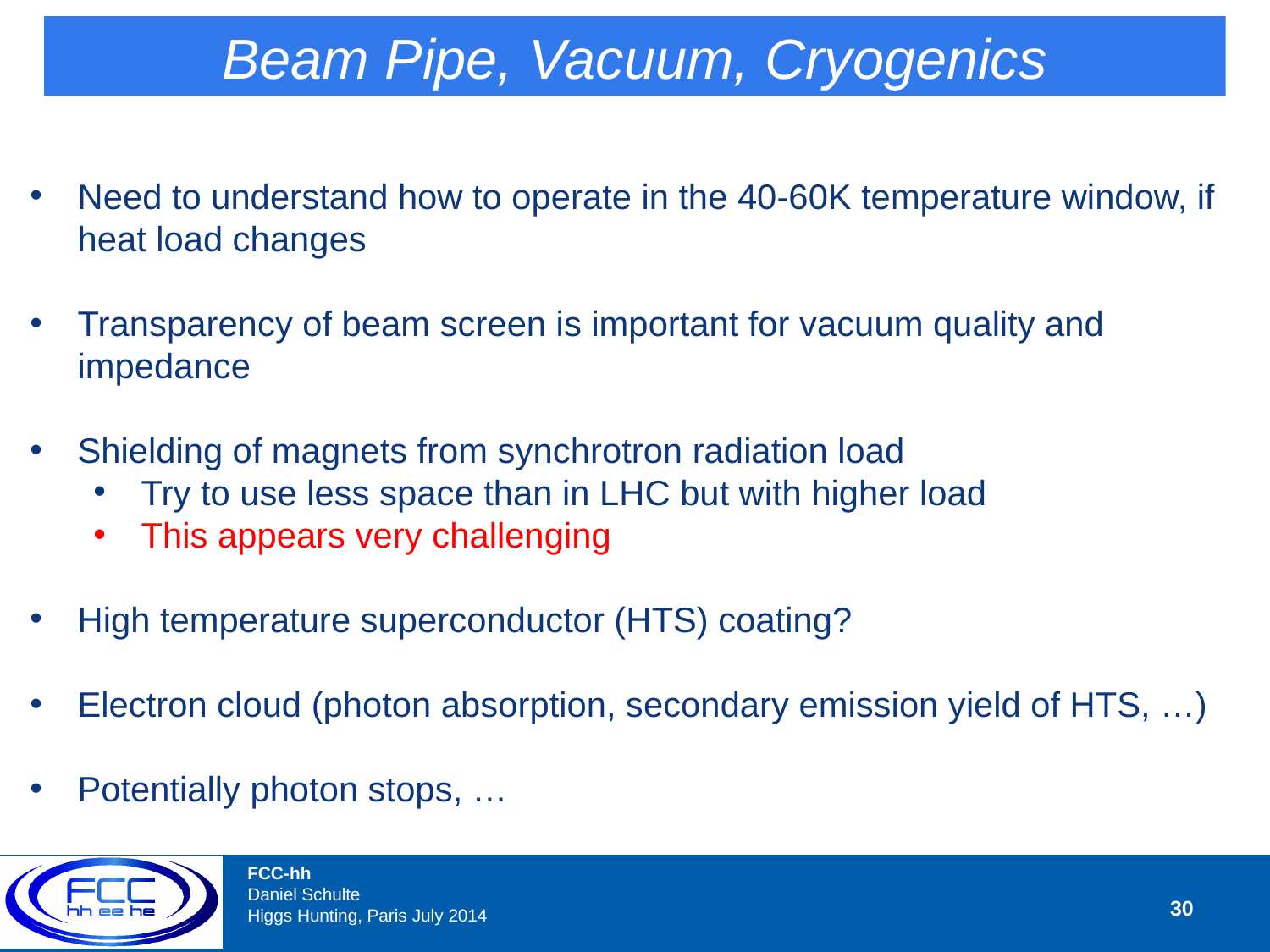

Beam Pipe, Vacuum, Cryogenics
Need to understand how to operate in the 40-60K temperature window, if heat load changes

Transparency of beam screen is important for vacuum quality and impedance

Shielding of magnets from synchrotron radiation load
Try to use less space than in LHC but with higher load
This appears very challenging

High temperature superconductor (HTS) coating?

Electron cloud (photon absorption, secondary emission yield of HTS, …)

Potentially photon stops, …